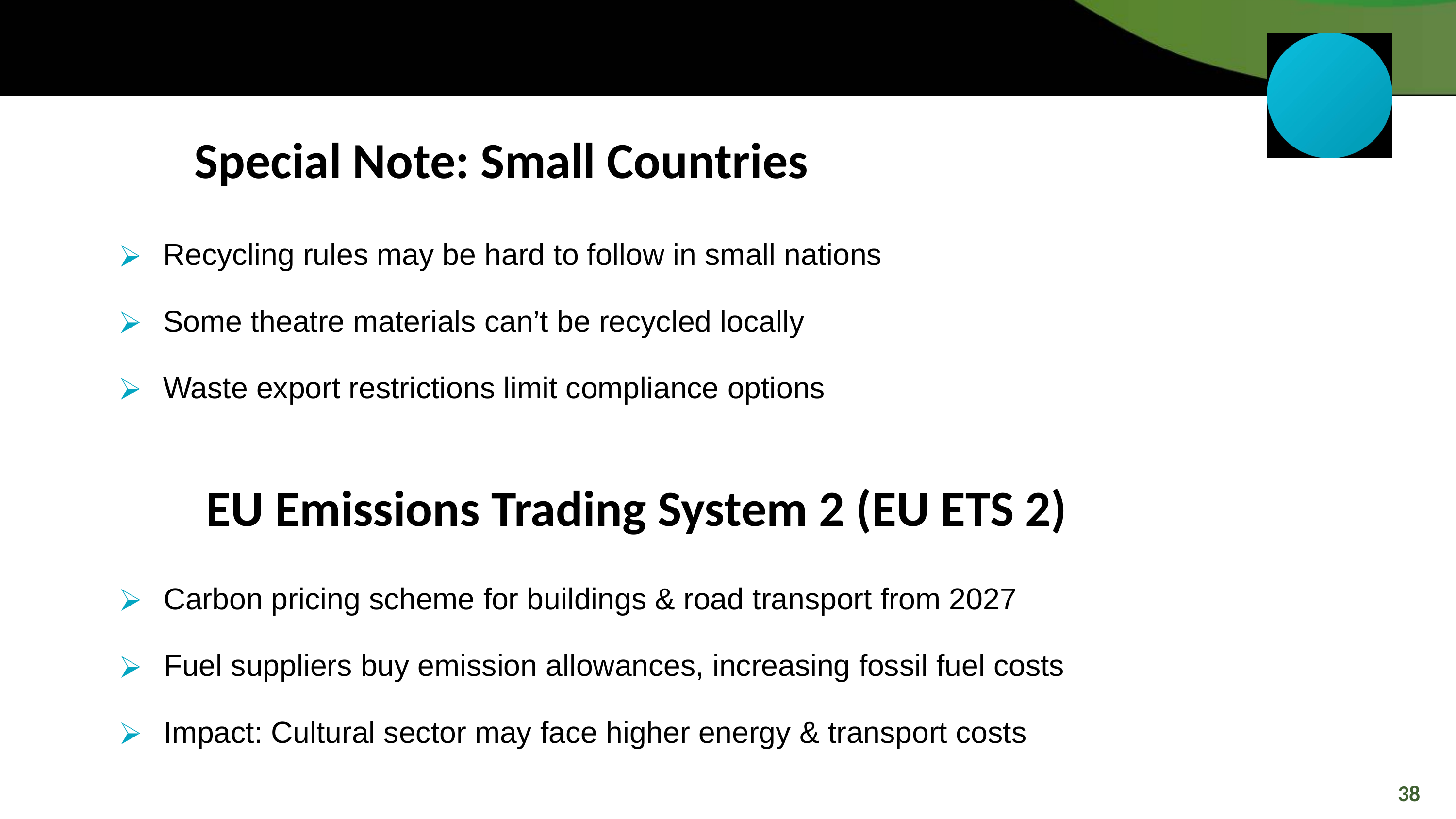

Special Note: Small Countries
Recycling rules may be hard to follow in small nations
Some theatre materials can’t be recycled locally
Waste export restrictions limit compliance options
 EU Emissions Trading System 2 (EU ETS 2)
Carbon pricing scheme for buildings & road transport from 2027
Fuel suppliers buy emission allowances, increasing fossil fuel costs
Impact: Cultural sector may face higher energy & transport costs
38